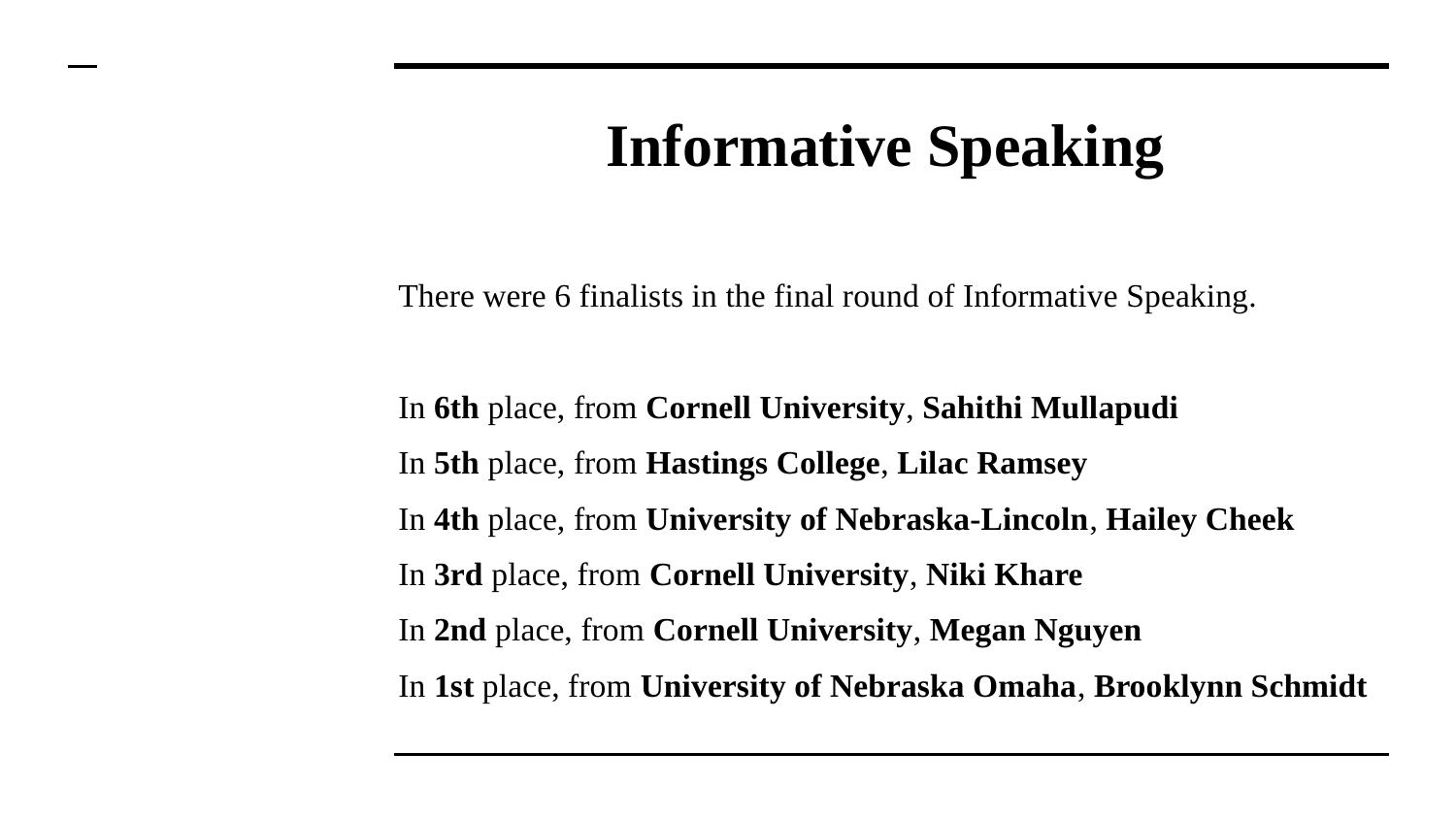

# Informative Speaking
There were 6 finalists in the final round of Informative Speaking.

In 6th place, from Cornell University, Sahithi Mullapudi
In 5th place, from Hastings College, Lilac Ramsey
In 4th place, from University of Nebraska-Lincoln, Hailey Cheek
In 3rd place, from Cornell University, Niki Khare
In 2nd place, from Cornell University, Megan Nguyen
In 1st place, from University of Nebraska Omaha, Brooklynn Schmidt